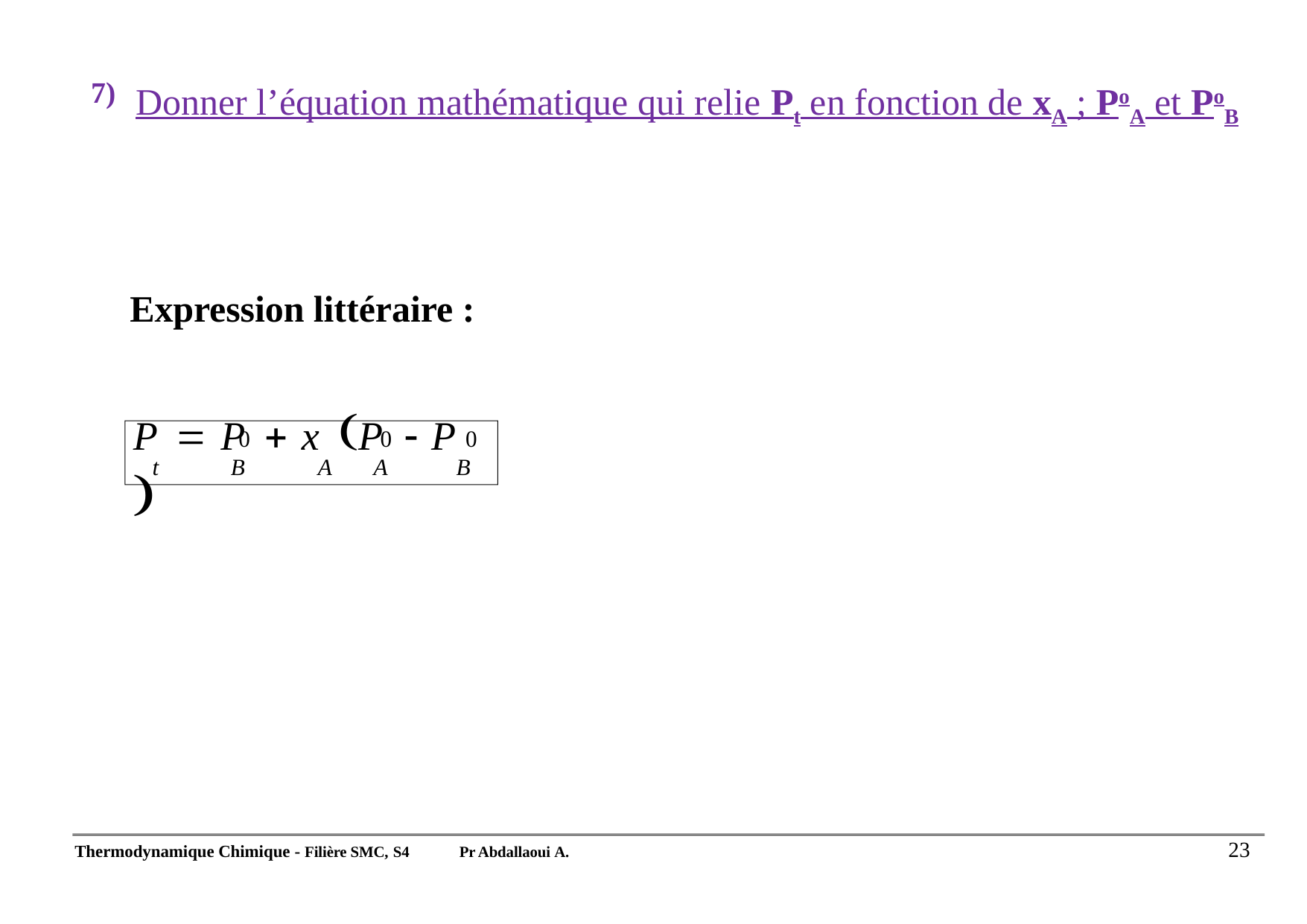

Donner l’équation mathématique qui relie Pt en fonction de xA ; PoA et PoB
7)
Expression littéraire :
P = P	+ x	(P	− P	)

0	0	0
t
B
A	A
B
23
Thermodynamique Chimique - Filière SMC, S4
Pr Abdallaoui A.